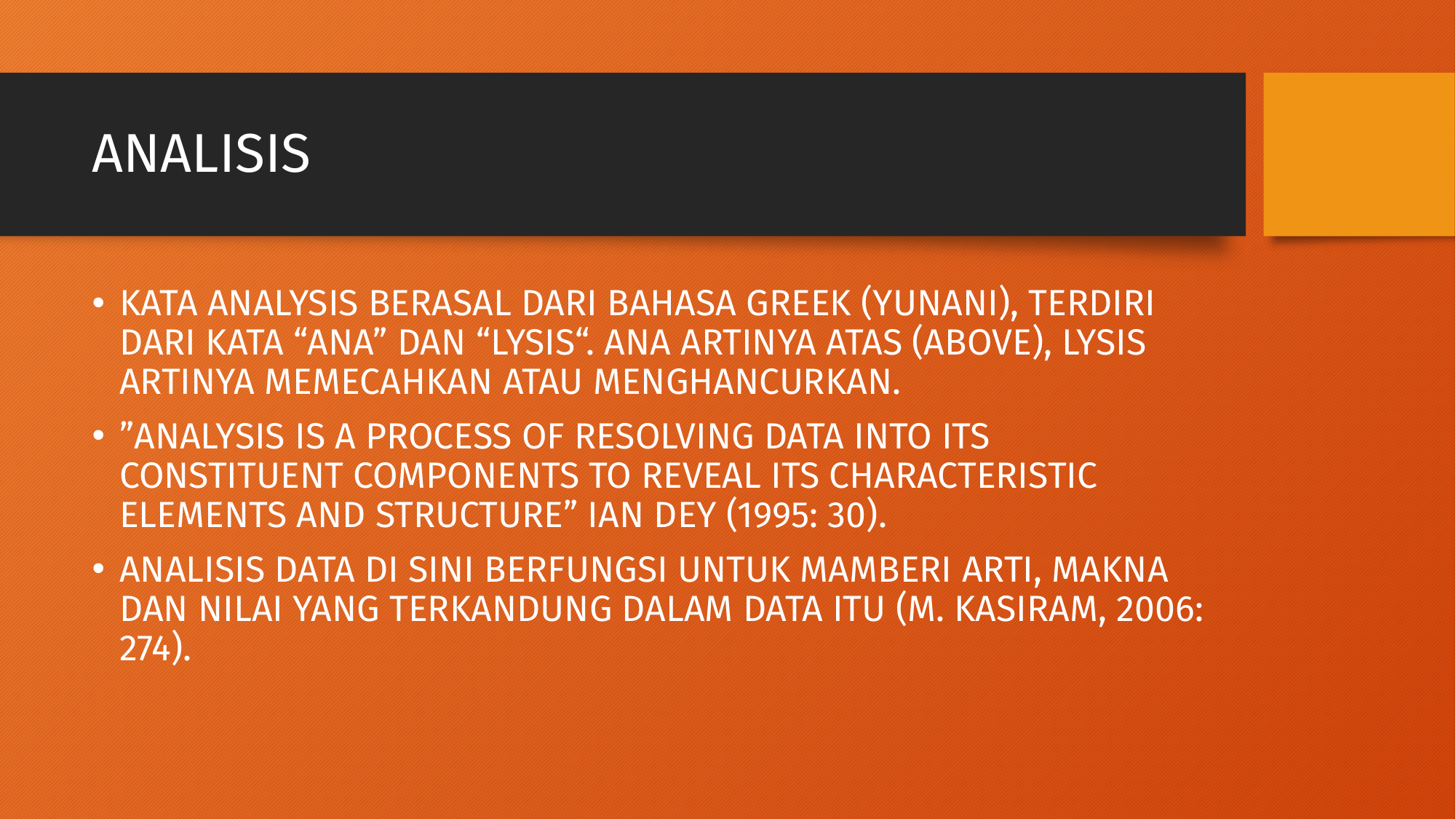

# ANALISIS
KATA ANALYSIS BERASAL DARI BAHASA GREEK (YUNANI), TERDIRI DARI KATA “ANA” DAN “LYSIS“. ANA ARTINYA ATAS (ABOVE), LYSIS ARTINYA MEMECAHKAN ATAU MENGHANCURKAN.
”ANALYSIS IS A PROCESS OF RESOLVING DATA INTO ITS CONSTITUENT COMPONENTS TO REVEAL ITS CHARACTERISTIC ELEMENTS AND STRUCTURE” IAN DEY (1995: 30).
ANALISIS DATA DI SINI BERFUNGSI UNTUK MAMBERI ARTI, MAKNA DAN NILAI YANG TERKANDUNG DALAM DATA ITU (M. KASIRAM, 2006: 274).